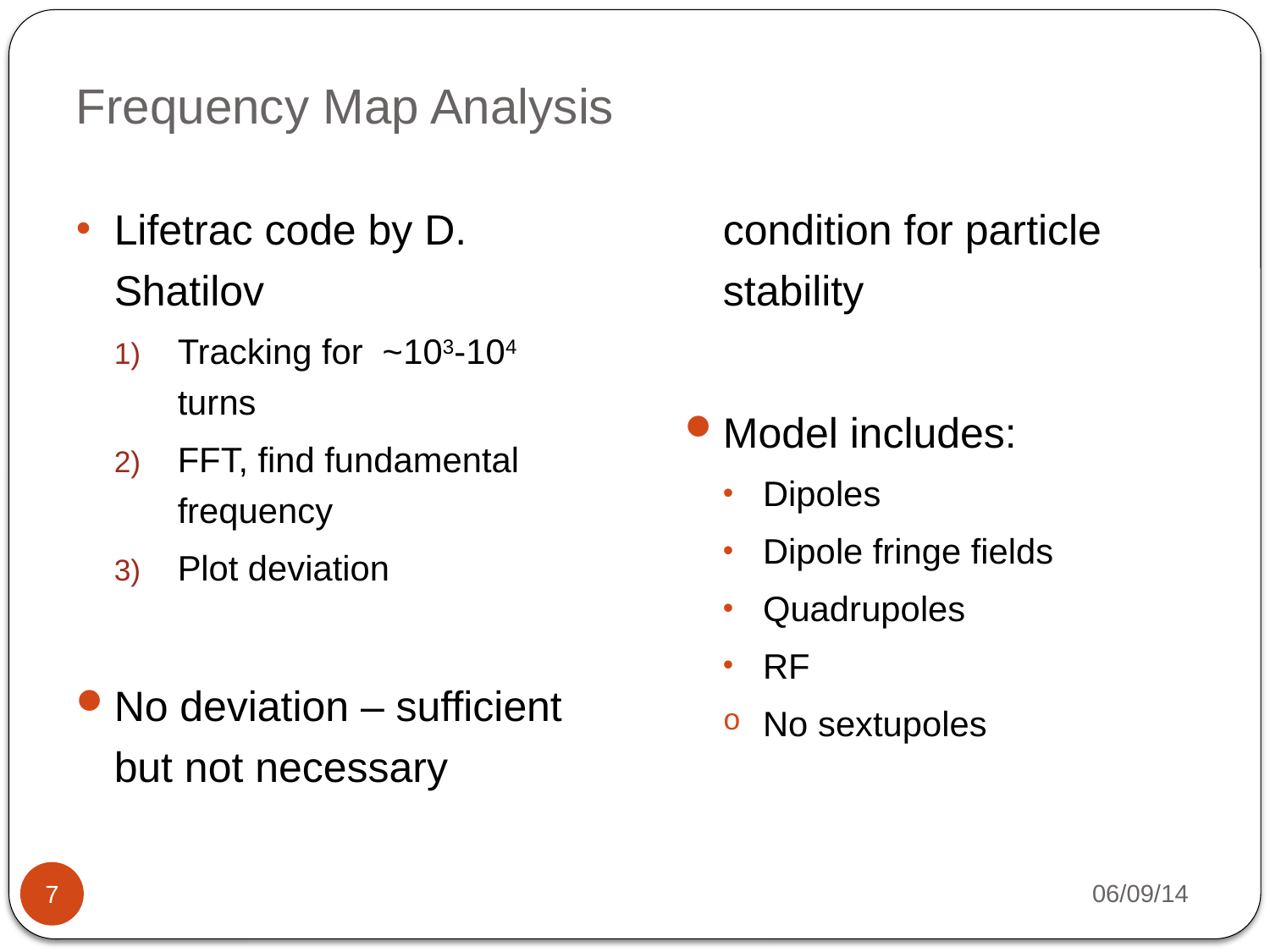

# Frequency Map Analysis
Lifetrac code by D. Shatilov
Tracking for  ~103-104 turns
FFT, find fundamental frequency
Plot deviation

No deviation – sufficient but not necessary condition for particle stability

Model includes:
Dipoles
Dipole fringe fields
Quadrupoles
RF
No sextupoles

06/09/14
7